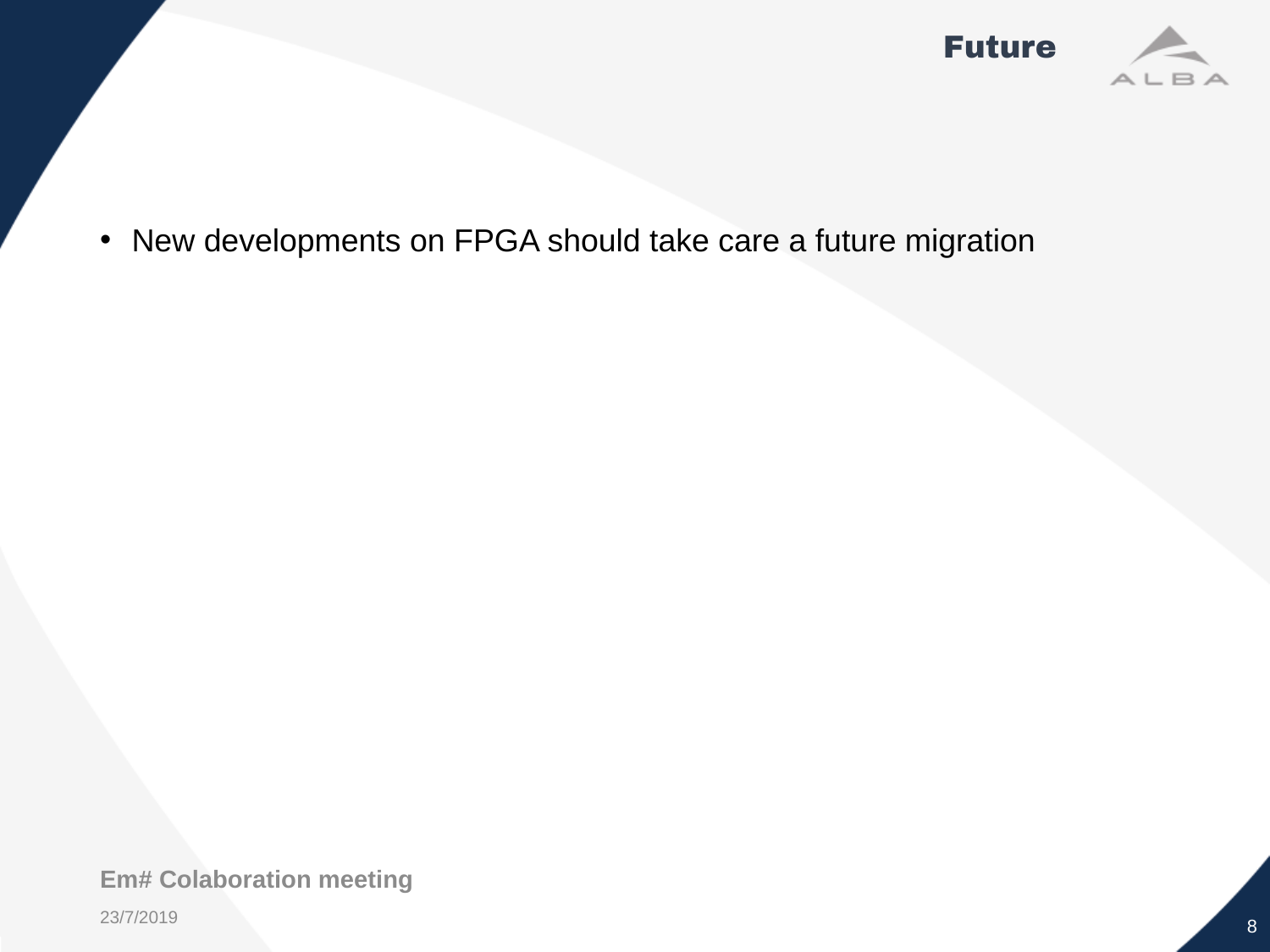

# Future
New developments on FPGA should take care a future migration
Em# Colaboration meeting
8
23/7/2019